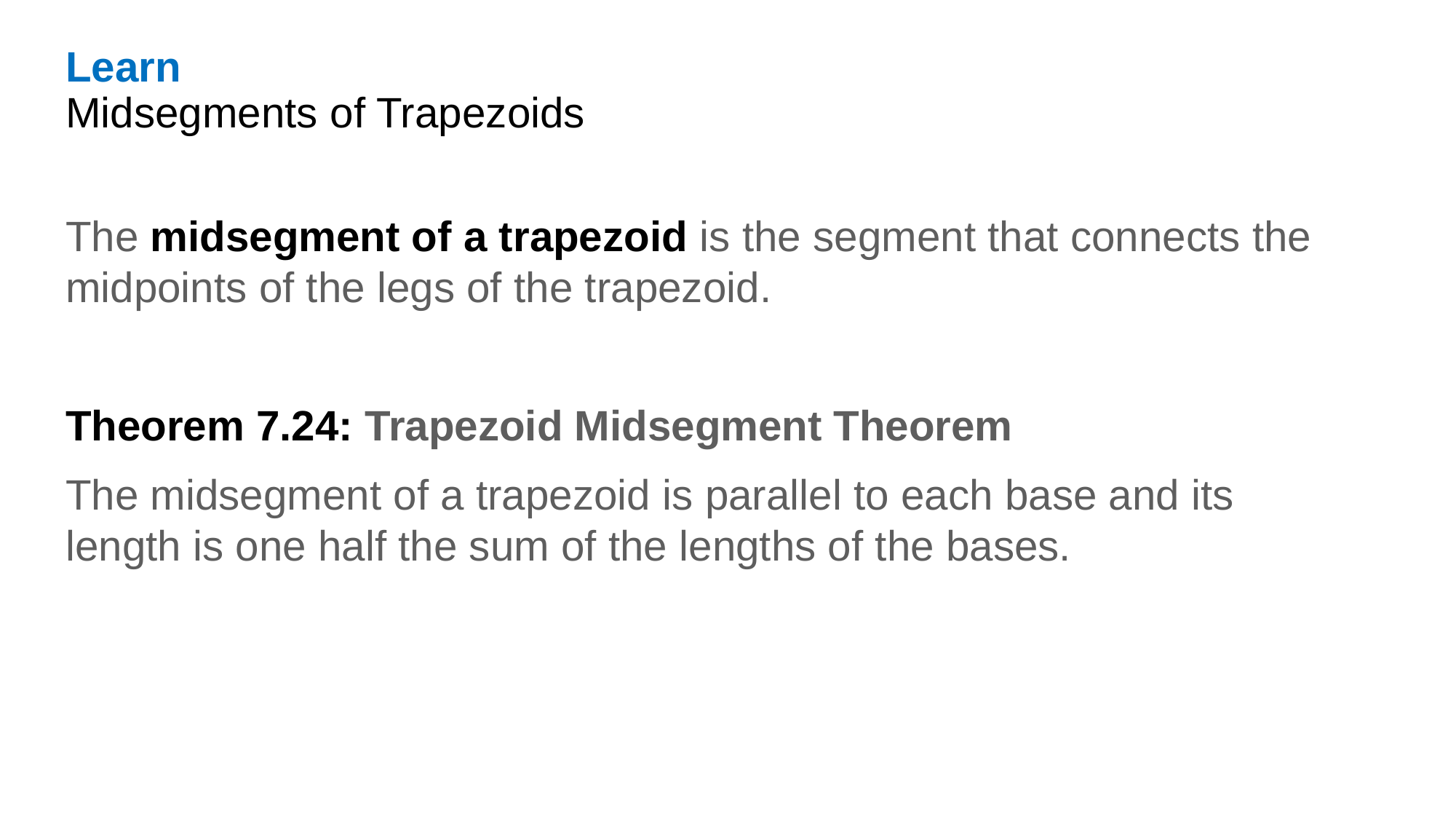

Learn
Midsegments of Trapezoids
The midsegment of a trapezoid is the segment that connects the midpoints of the legs of the trapezoid.

Theorem 7.24: Trapezoid Midsegment Theorem
The midsegment of a trapezoid is parallel to each base and its length is one half the sum of the lengths of the bases.